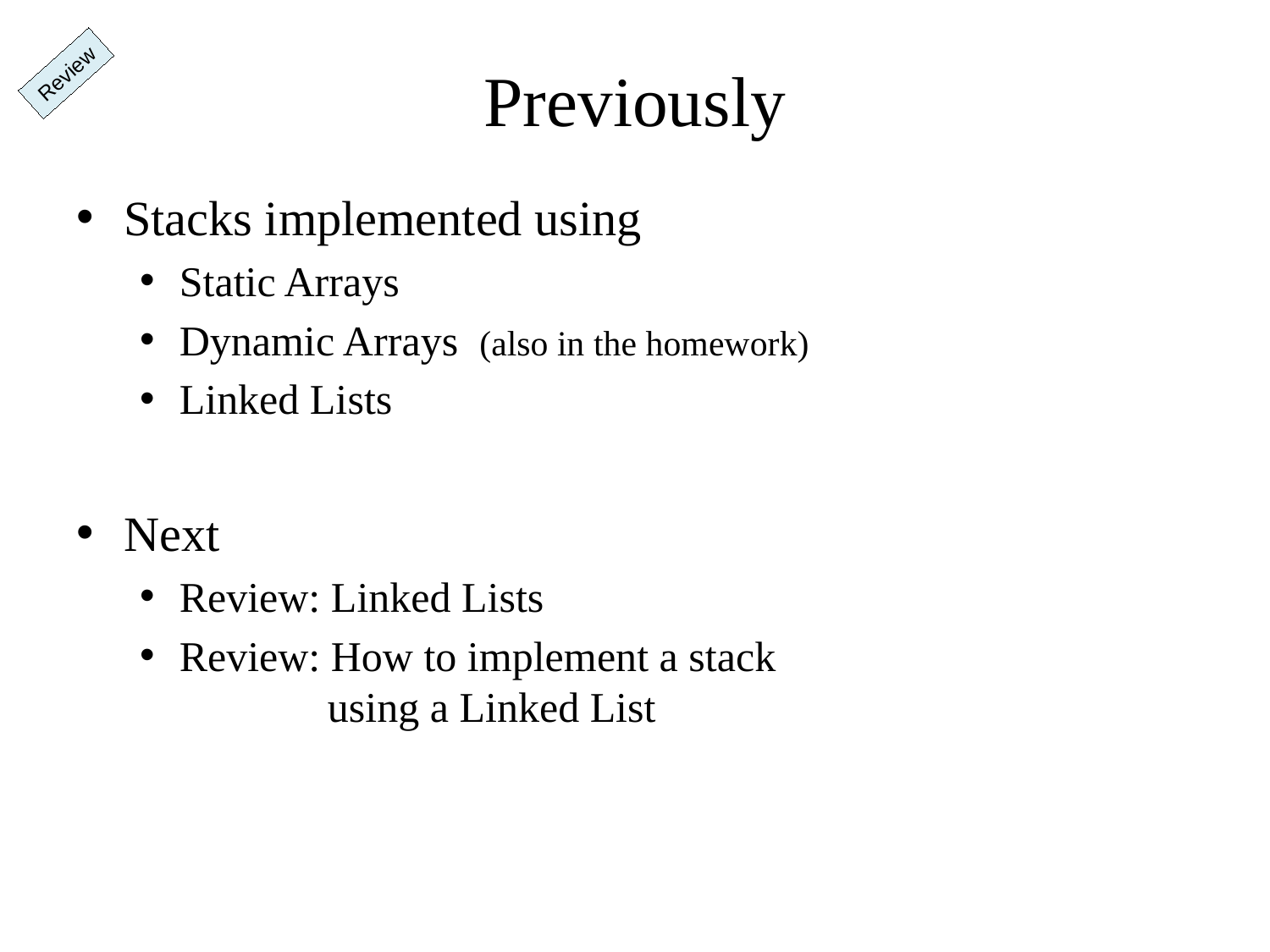

# Previously
Review
Stacks implemented using
Static Arrays
Dynamic Arrays  (also in the homework)
Linked Lists

Next
Review: Linked Lists
Review: How to implement a stack
              using a Linked List